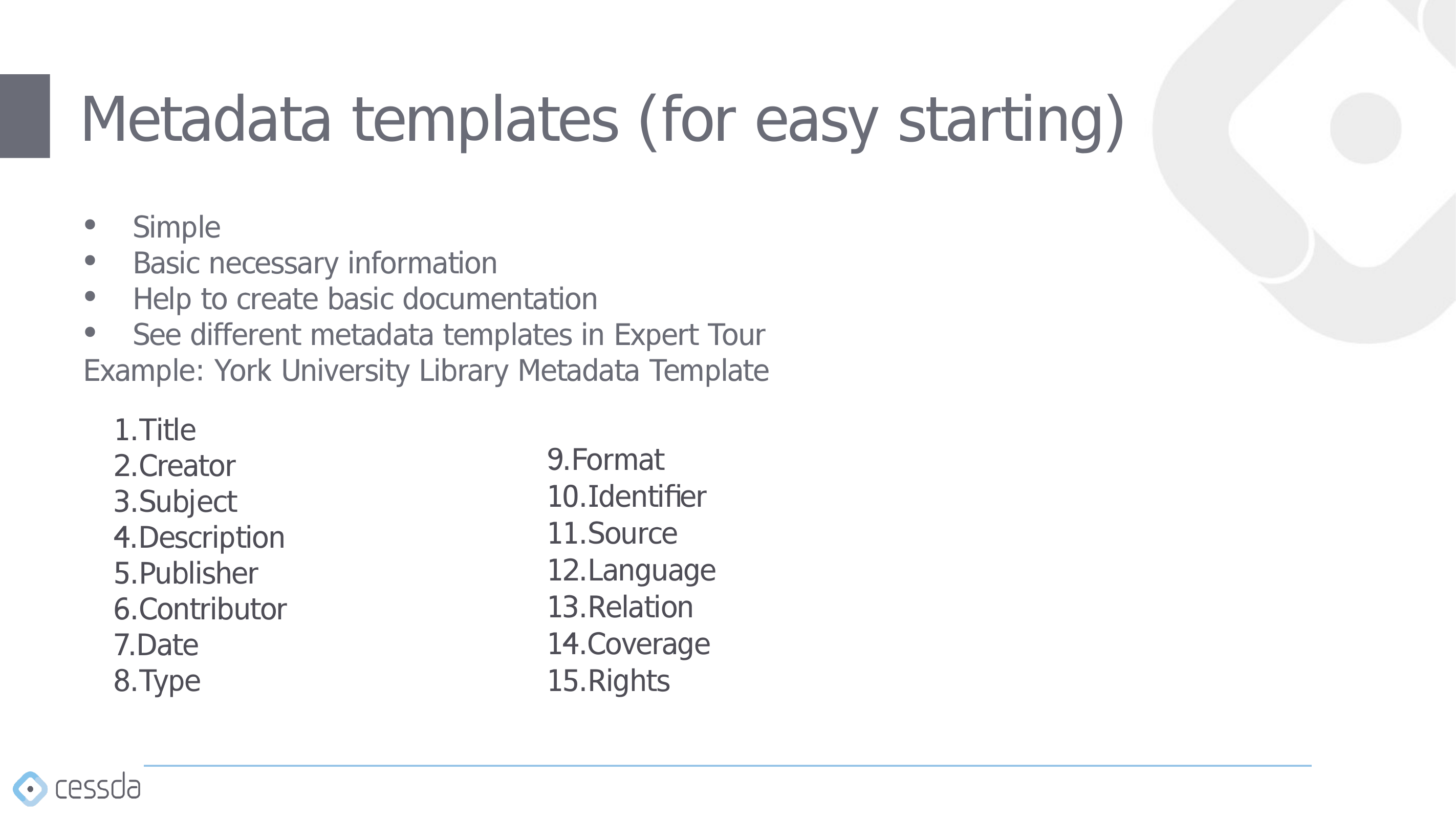

# Metadata templates (for easy starting)
Simple
Basic necessary information
Help to create basic documentation
See different metadata templates in Expert Tour
Example: York University Library Metadata Template
Title
Creator
Subject
Description
Publisher
Contributor
Date
Type
9.Format
10.Identifier
11.Source
12.Language
13.Relation
14.Coverage
15.Rights